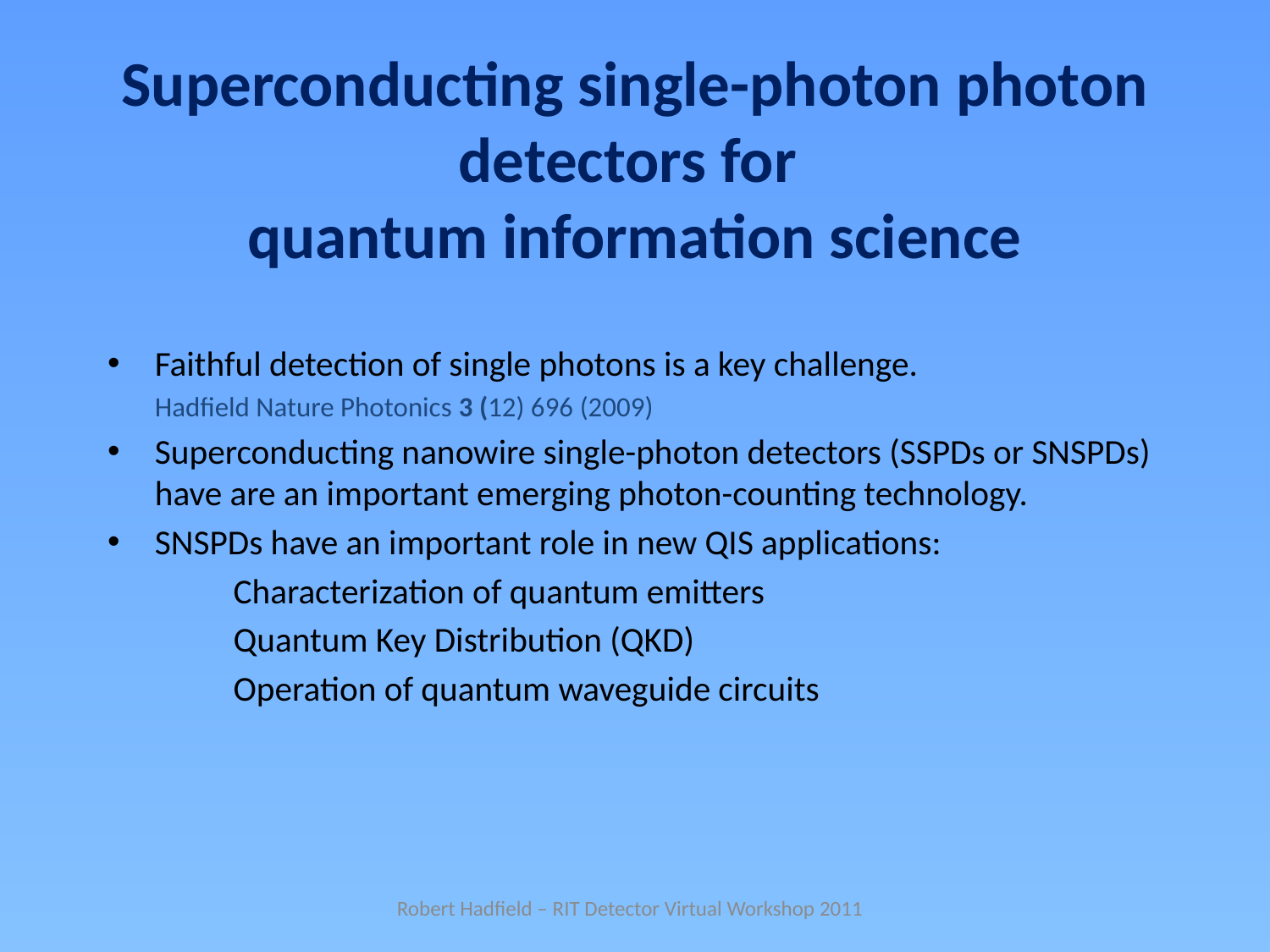

# Superconducting single-photon photon detectors for quantum information science

Faithful detection of single photons is a key challenge.
	Hadfield Nature Photonics 3 (12) 696 (2009)
Superconducting nanowire single-photon detectors (SSPDs or SNSPDs) have are an important emerging photon-counting technology.
SNSPDs have an important role in new QIS applications:
Characterization of quantum emitters
Quantum Key Distribution (QKD)
Operation of quantum waveguide circuits
Robert Hadfield – RIT Detector Virtual Workshop 2011